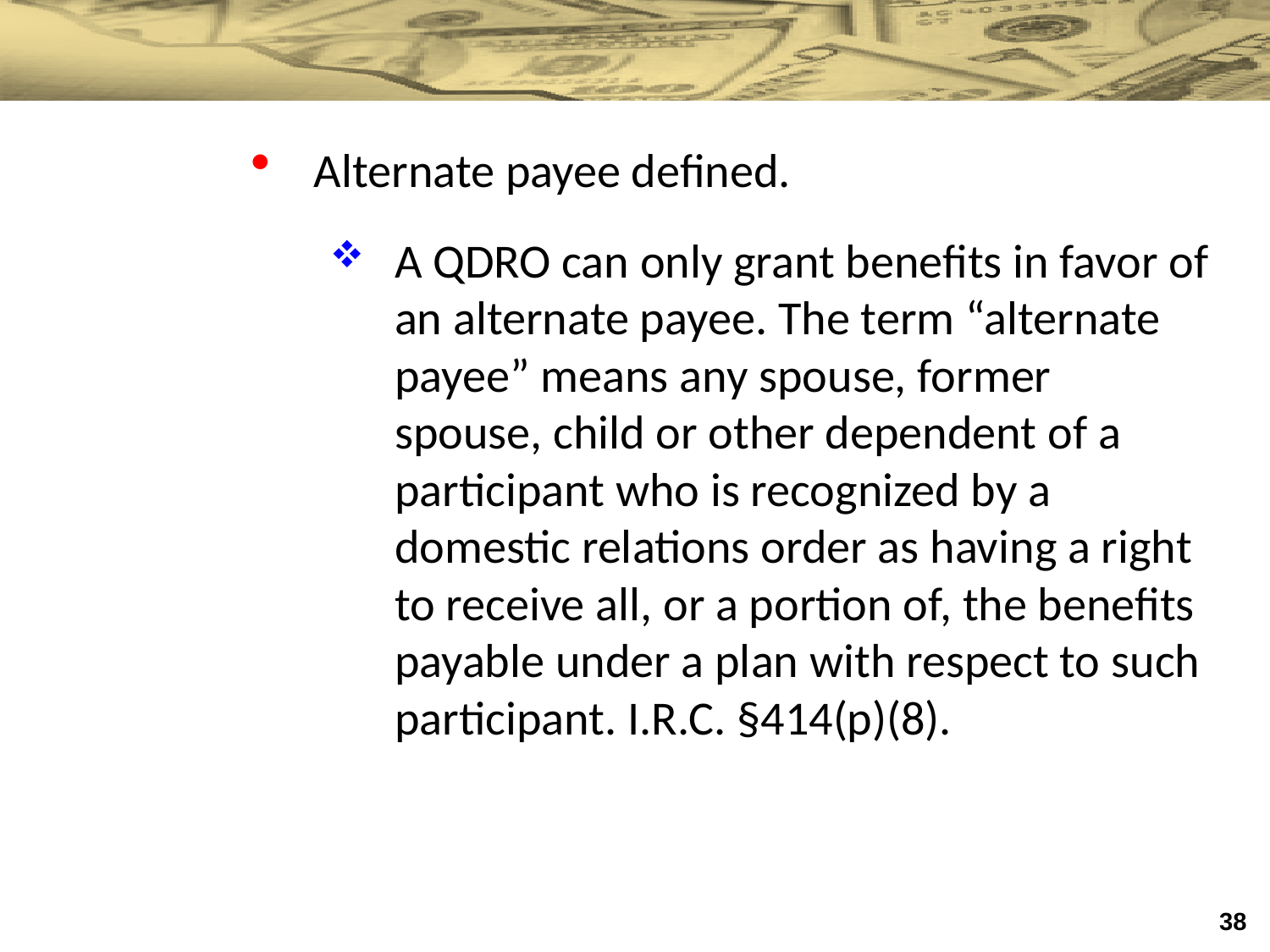

Alternate payee defined.
A QDRO can only grant benefits in favor of an alternate payee. The term “alternate payee” means any spouse, former spouse, child or other dependent of a participant who is recognized by a domestic relations order as having a right to receive all, or a portion of, the benefits payable under a plan with respect to such participant. I.R.C. §414(p)(8).